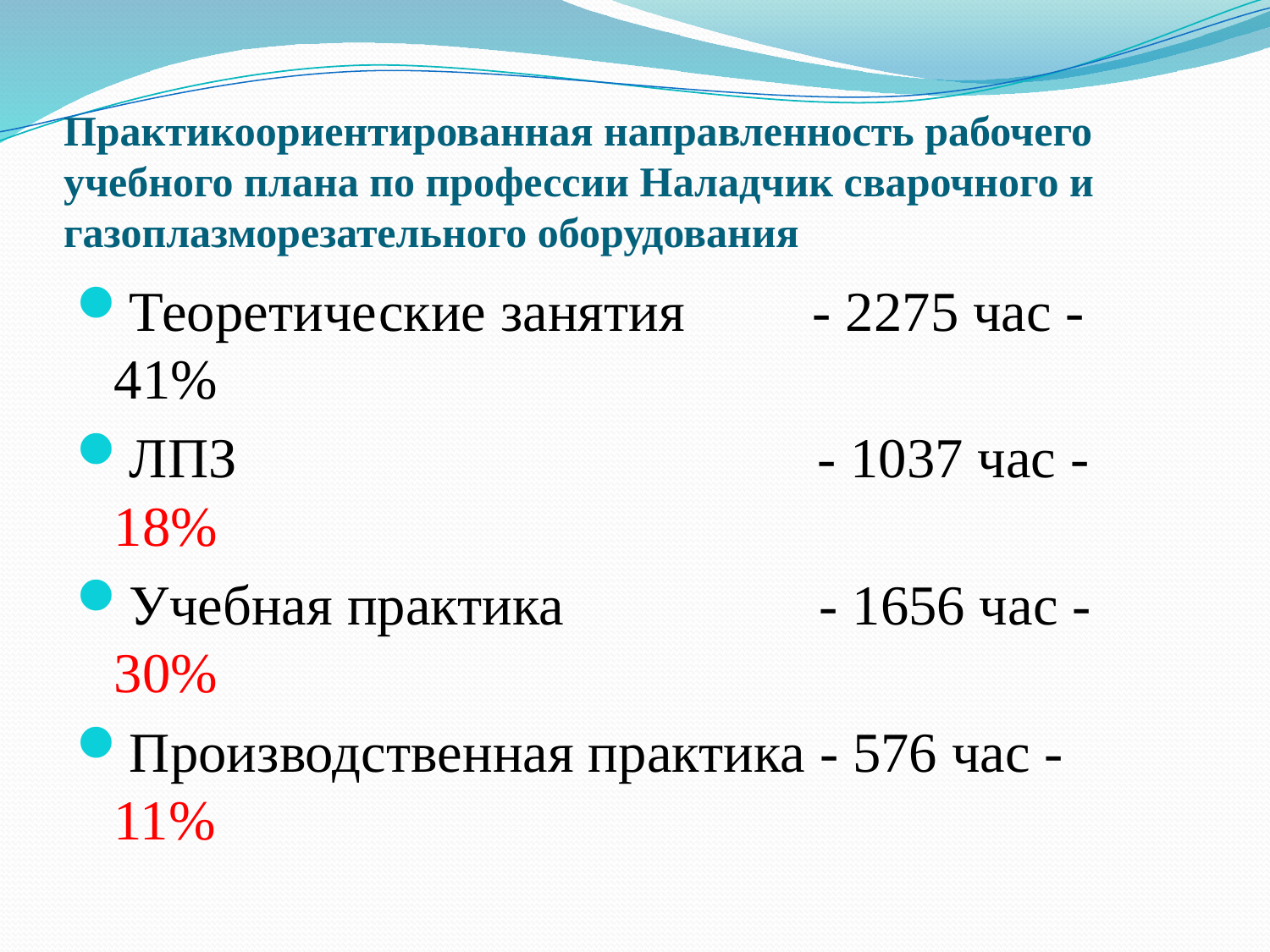

# Практикоориентированная направленность рабочего учебного плана по профессии Наладчик сварочного и газоплазморезательного оборудования
Теоретические занятия         - 2275 час - 41%
ЛПЗ                                         - 1037 час - 18%
Учебная практика                  - 1656 час - 30%
Производственная практика - 576 час -   11%